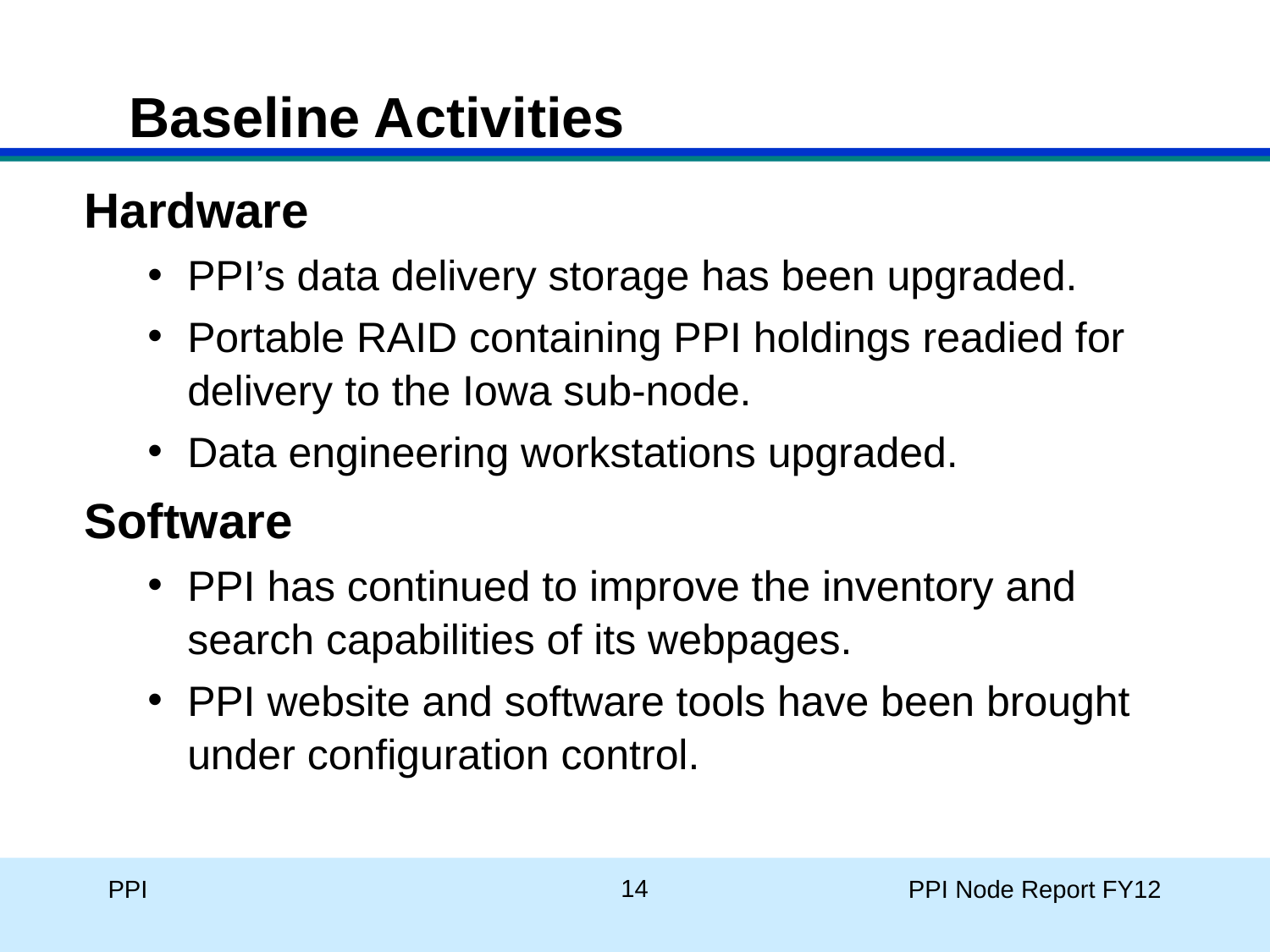

Baseline Activities
Hardware
PPI’s data delivery storage has been upgraded.
Portable RAID containing PPI holdings readied for delivery to the Iowa sub-node.
Data engineering workstations upgraded.
Software
PPI has continued to improve the inventory and search capabilities of its webpages.
PPI website and software tools have been brought under configuration control.
14
PPI
PPI Node Report FY12